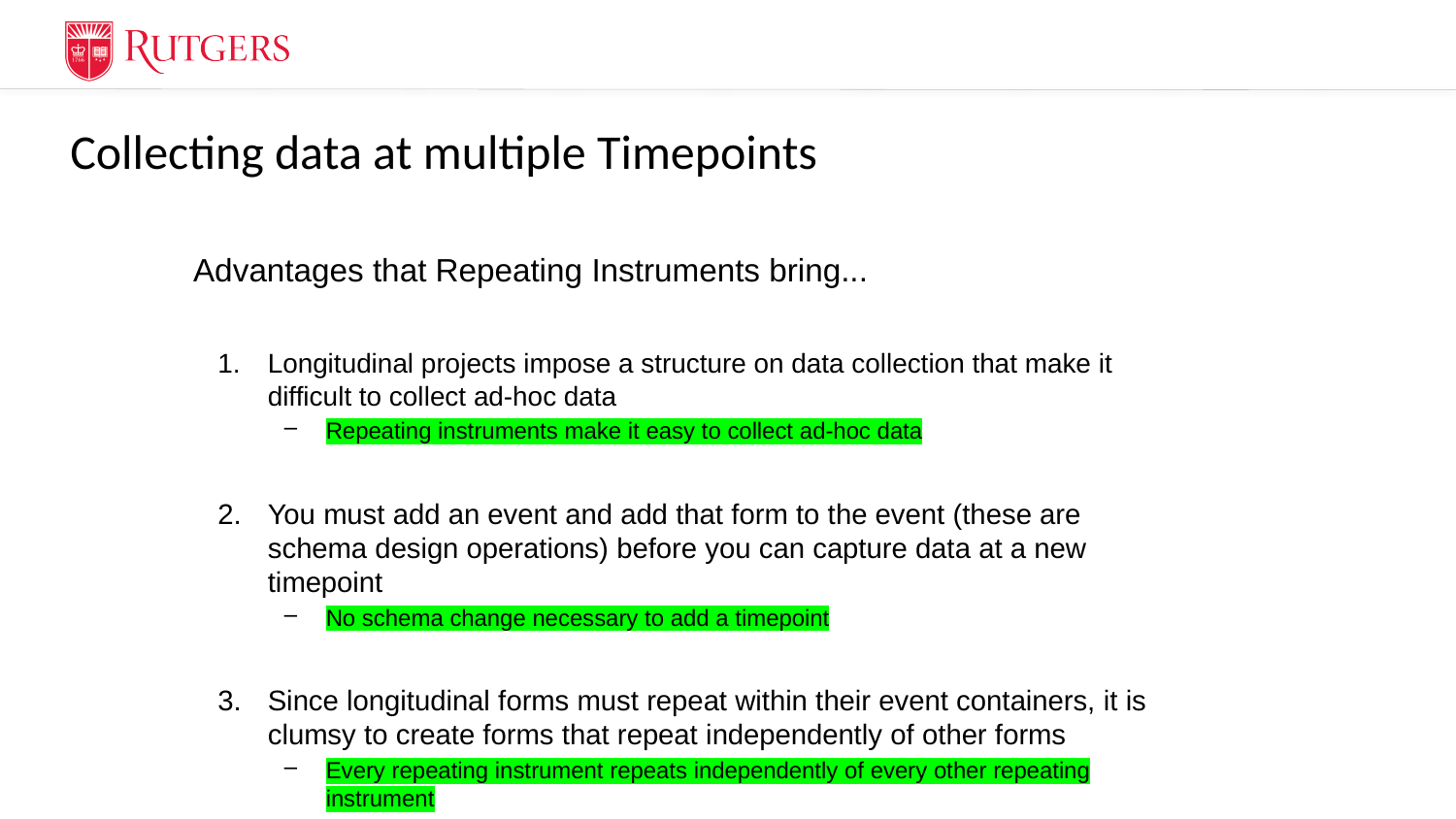

Collecting data at multiple Timepoints
# Advantages that Repeating Instruments bring...
Longitudinal projects impose a structure on data collection that make it difficult to collect ad-hoc data
Repeating instruments make it easy to collect ad-hoc data

You must add an event and add that form to the event (these are schema design operations) before you can capture data at a new timepoint
No schema change necessary to add a timepoint

Since longitudinal forms must repeat within their event containers, it is clumsy to create forms that repeat independently of other forms
Every repeating instrument repeats independently of every other repeating instrument